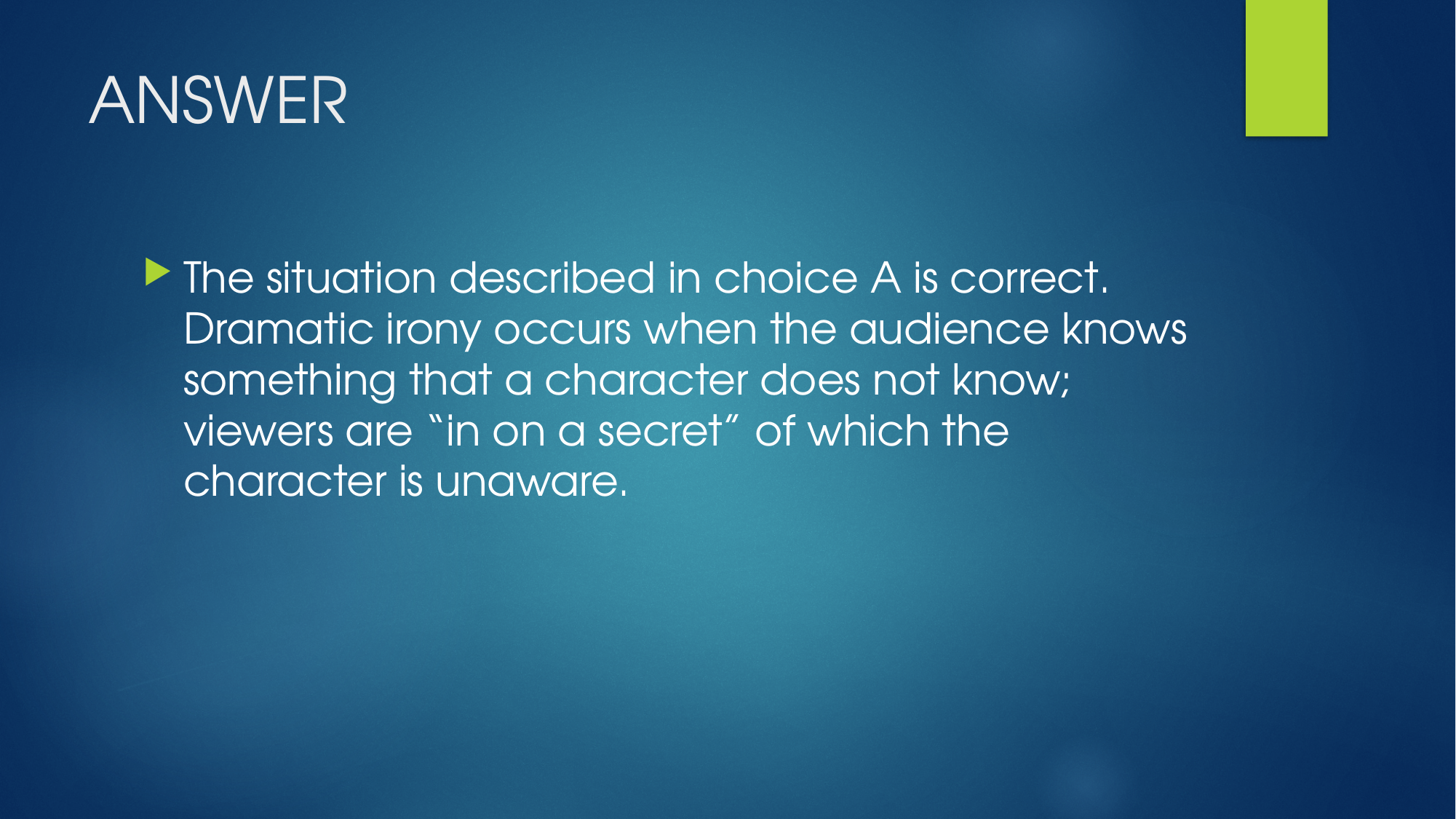

# ANSWER
The situation described in choice A is correct. Dramatic irony occurs when the audience knows something that a character does not know; viewers are “in on a secret” of which the character is unaware.